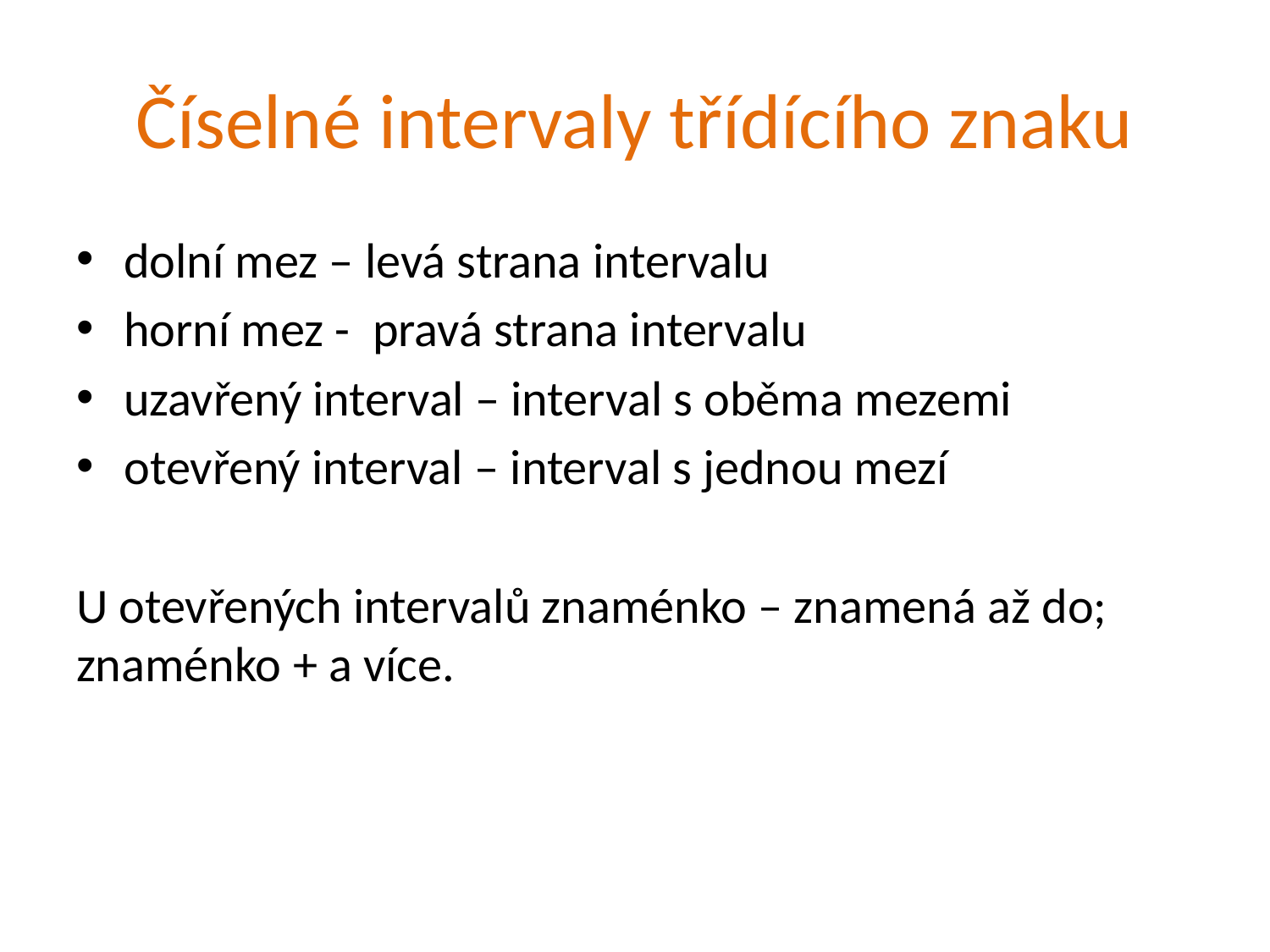

# Číselné intervaly třídícího znaku
dolní mez – levá strana intervalu
horní mez -  pravá strana intervalu
uzavřený interval – interval s oběma mezemi
otevřený interval – interval s jednou mezí

U otevřených intervalů znaménko – znamená až do; znaménko + a více.